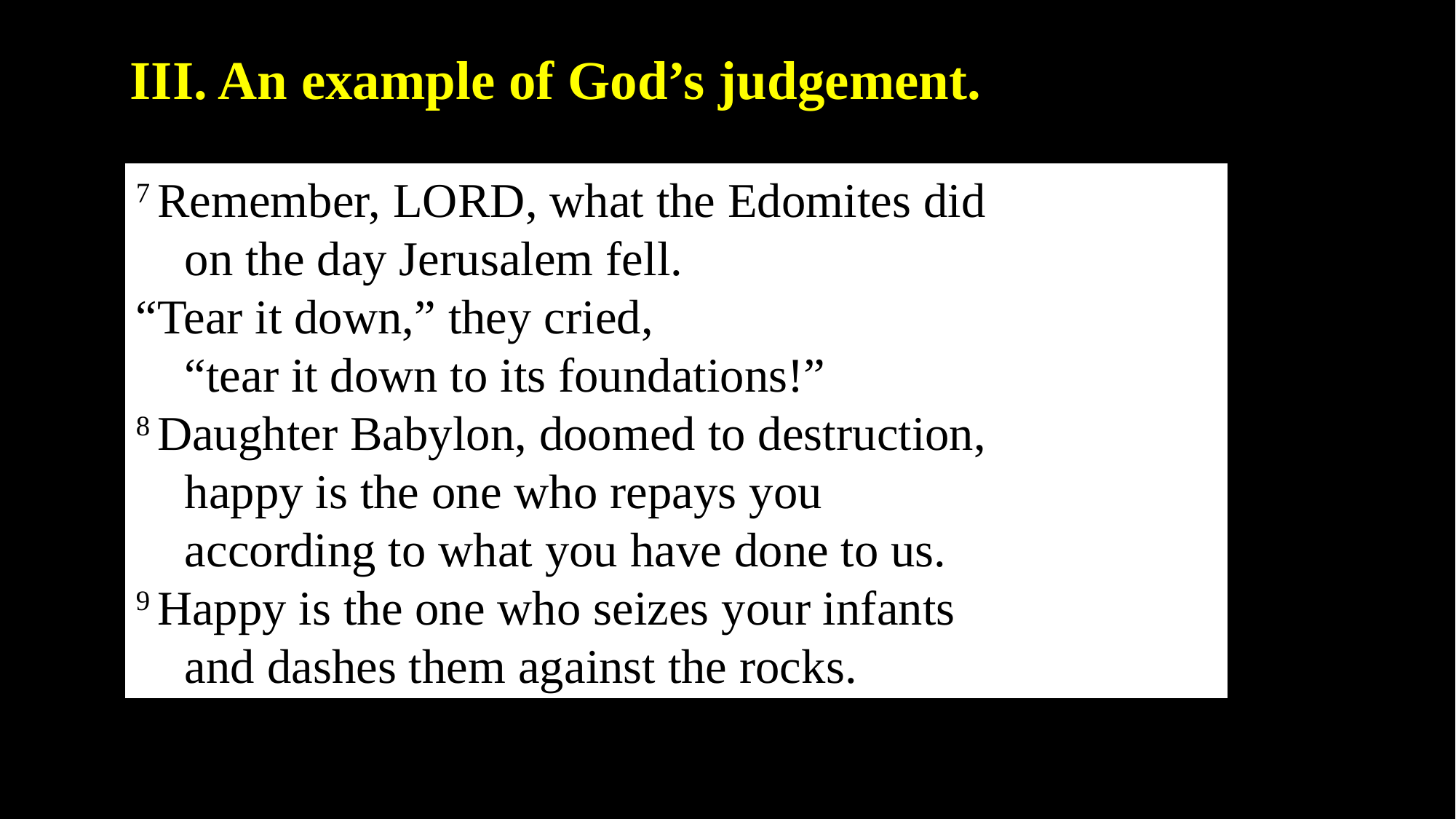

III. An example of God’s judgement.
7 Remember, Lord, what the Edomites did
    on the day Jerusalem fell.
“Tear it down,” they cried,
    “tear it down to its foundations!”
8 Daughter Babylon, doomed to destruction,
    happy is the one who repays you
    according to what you have done to us.
9 Happy is the one who seizes your infants
    and dashes them against the rocks.